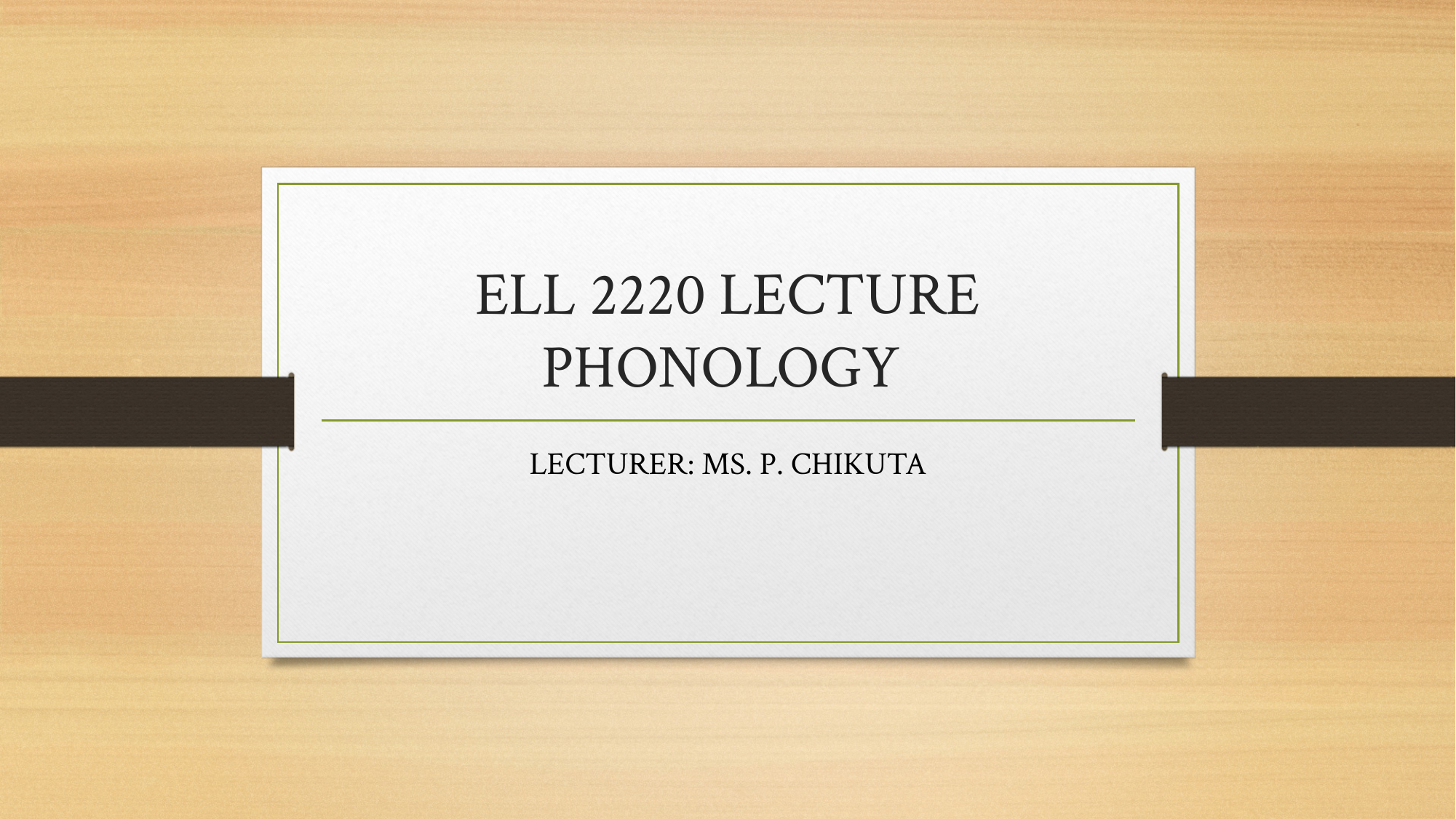

# ELL 2220 LECTURE PHONOLOGY
LECTURER: MS. P. CHIKUTA